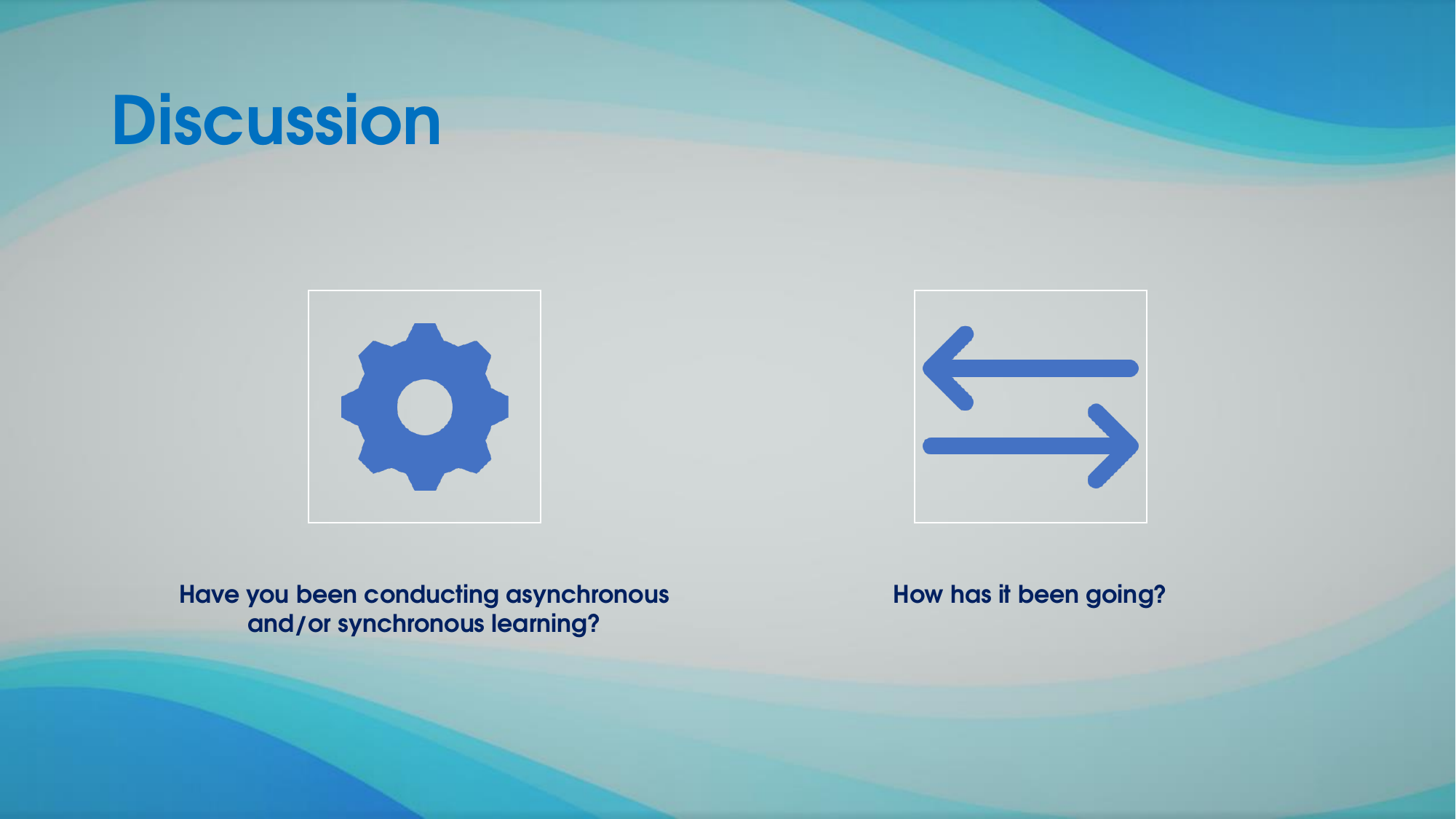

# Discussion
Have you been conducting asynchronous and/or synchronous learning?
How has it been going?